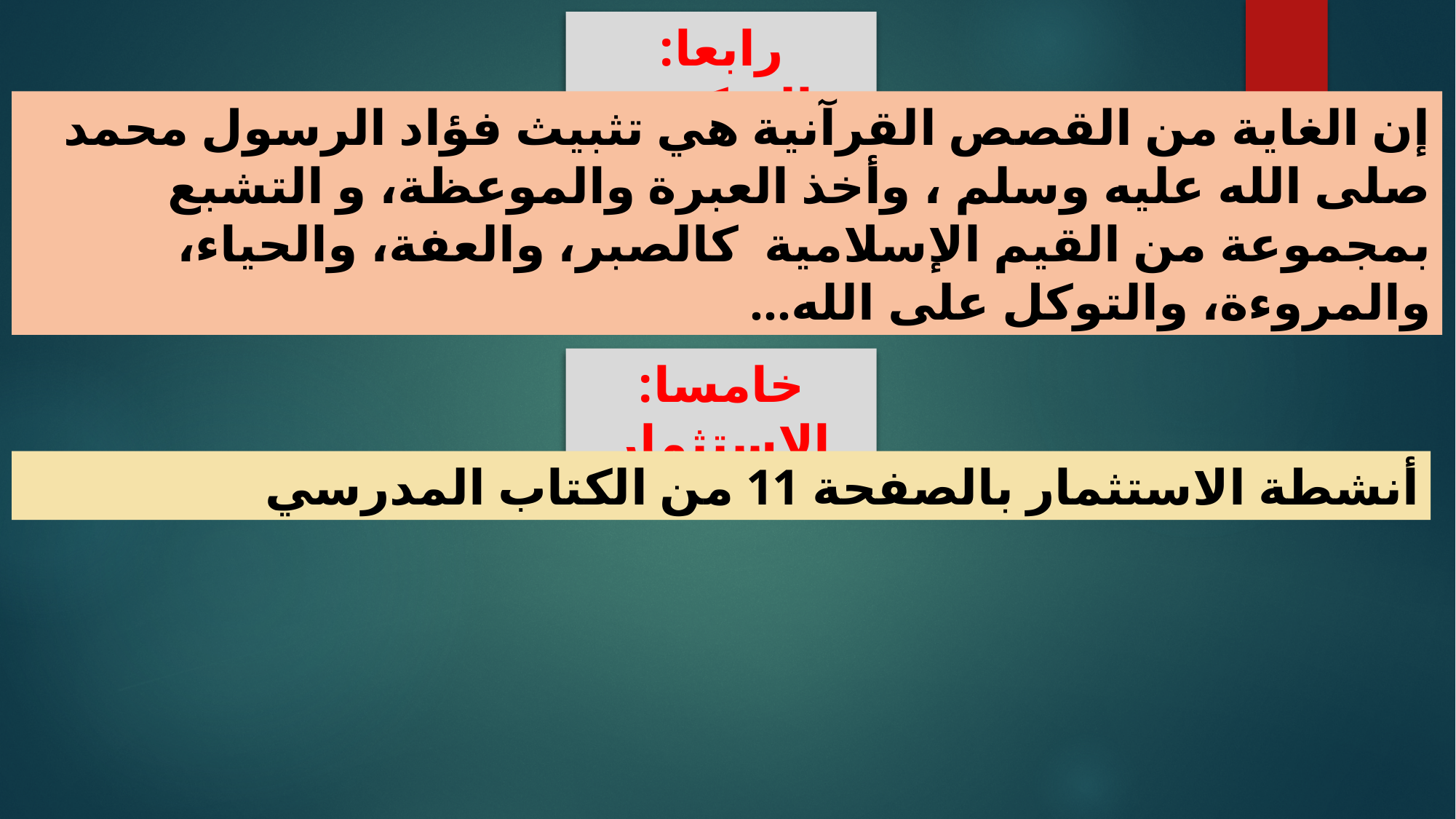

رابعا: التركيب
إن الغاية من القصص القرآنية هي تثبيث فؤاد الرسول محمد صلى الله عليه وسلم ، وأخذ العبرة والموعظة، و التشبع بمجموعة من القيم الإسلامية  كالصبر، والعفة، والحياء، والمروءة، والتوكل على الله…
خامسا: الاستثمار
أنشطة الاستثمار بالصفحة 11 من الكتاب المدرسي